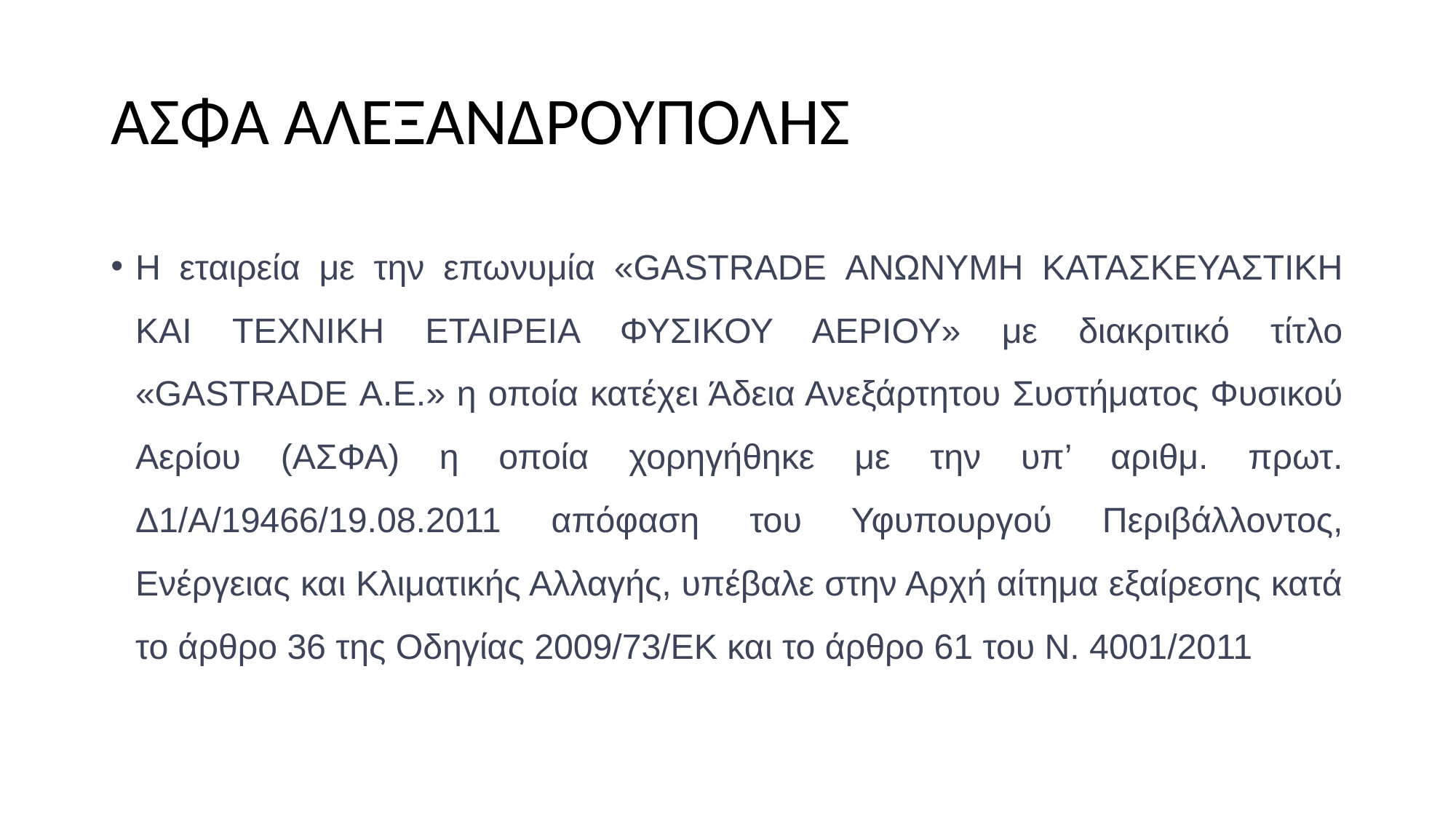

# ΑΣΦΑ ΑΛΕΞΑΝΔΡΟΥΠΟΛΗΣ
Η εταιρεία με την επωνυμία «GASTRADE ΑΝΩΝΥΜΗ ΚΑΤΑΣΚΕΥΑΣΤΙΚΗ ΚΑΙ ΤΕΧΝΙΚΗ ΕΤΑΙΡΕΙΑ ΦΥΣΙΚΟΥ ΑΕΡΙΟΥ» με διακριτικό τίτλο «GASTRADE Α.Ε.» η οποία κατέχει Άδεια Ανεξάρτητου Συστήματος Φυσικού Αερίου (ΑΣΦΑ) η οποία χορηγήθηκε με την υπ’ αριθμ. πρωτ. Δ1/Α/19466/19.08.2011 απόφαση του Υφυπουργού Περιβάλλοντος, Ενέργειας και Κλιματικής Αλλαγής, υπέβαλε στην Αρχή αίτημα εξαίρεσης κατά το άρθρο 36 της Οδηγίας 2009/73/ΕΚ και το άρθρο 61 του Ν. 4001/2011